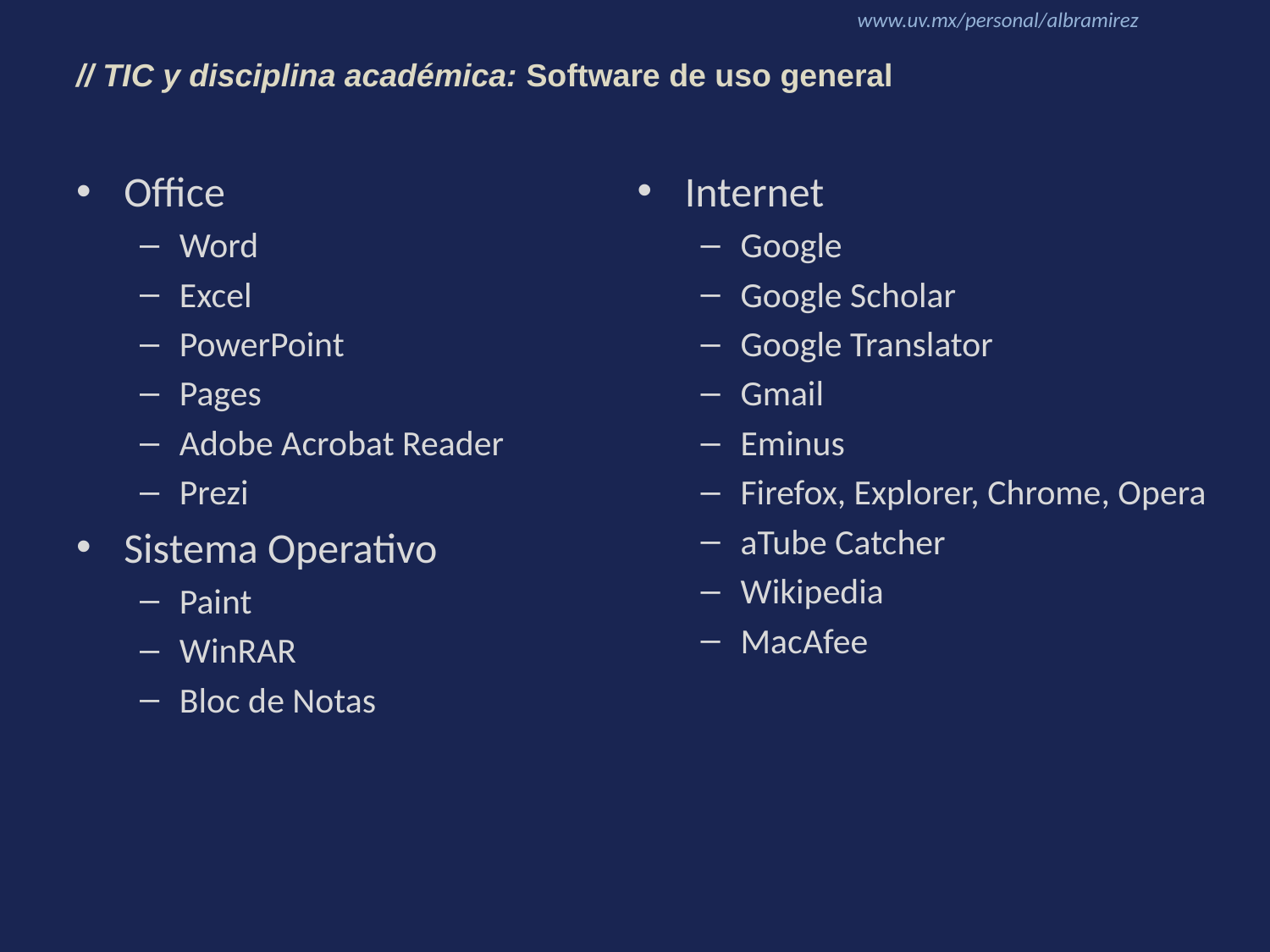

# // TIC y disciplina académica: Software de uso general
Office
Word
Excel
PowerPoint
Pages
Adobe Acrobat Reader
Prezi
Sistema Operativo
Paint
WinRAR
Bloc de Notas

Internet
Google
Google Scholar
Google Translator
Gmail
Eminus
Firefox, Explorer, Chrome, Opera
aTube Catcher
Wikipedia
MacAfee